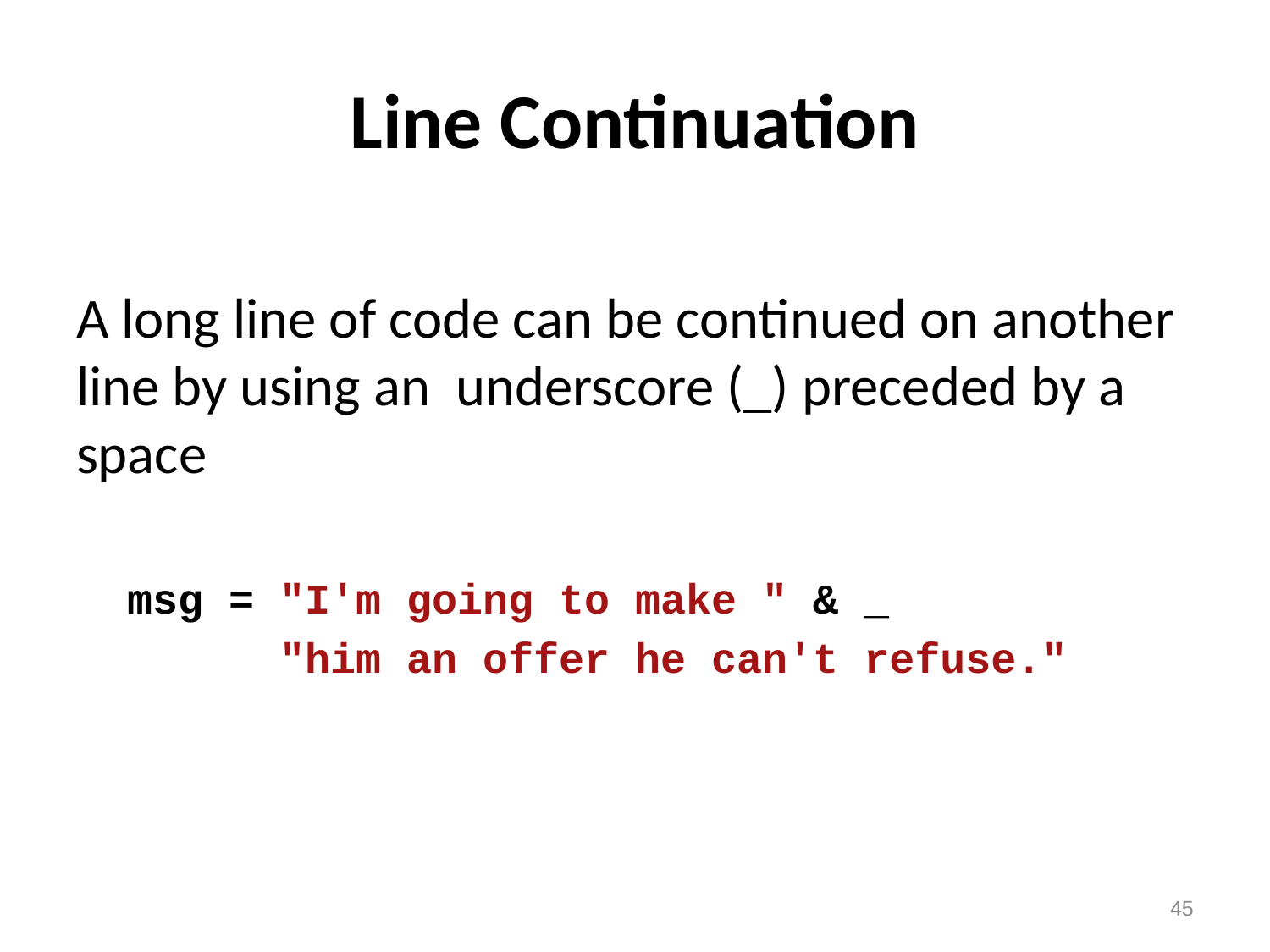

# Line Continuation
A long line of code can be continued on another line by using an  underscore (_) preceded by a space

  msg = "I'm going to make " & _
        "him an offer he can't refuse."
45